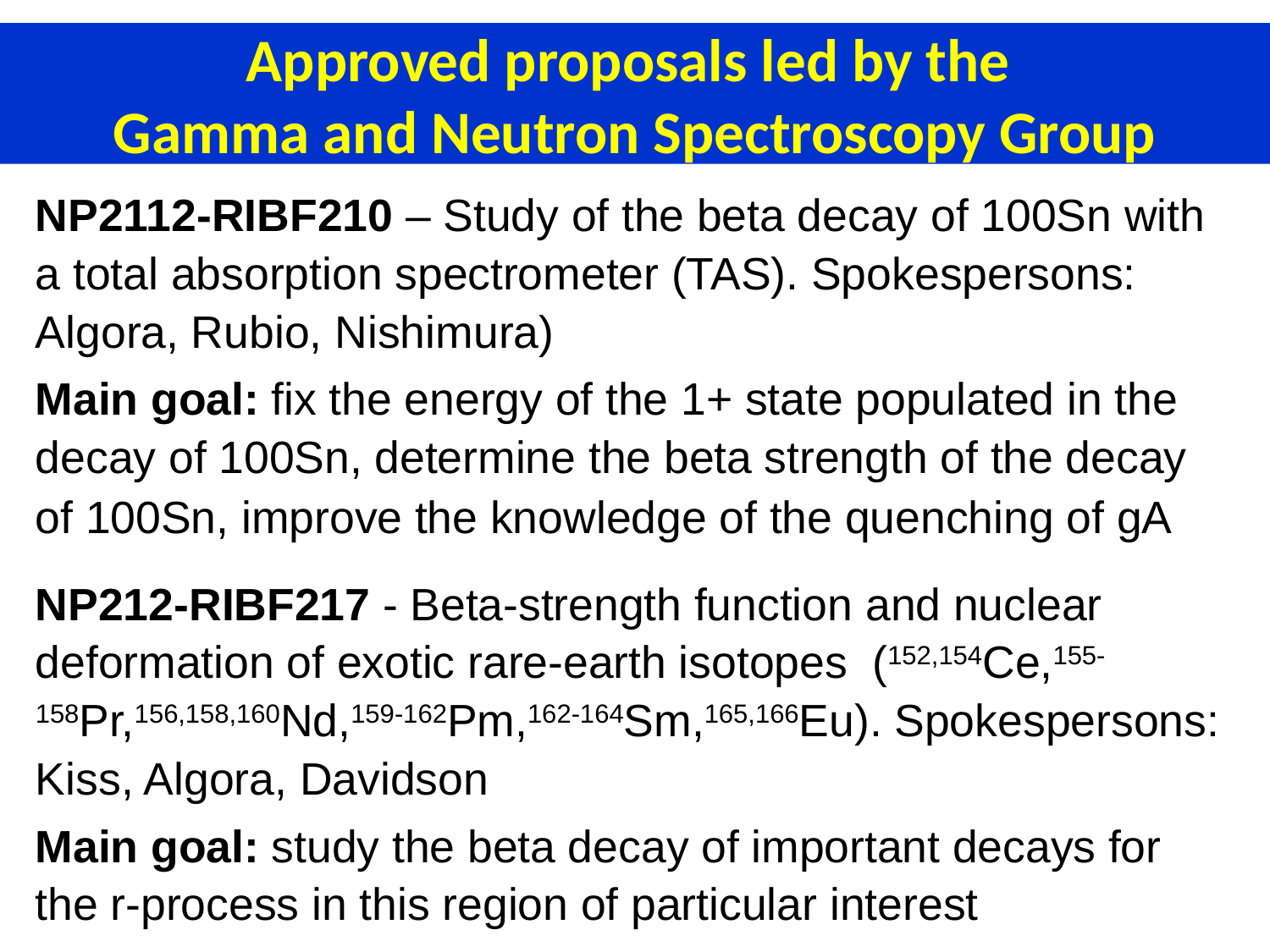

Approved proposals led by the
Gamma and Neutron Spectroscopy Group
NP2112-RIBF210 – Study of the beta decay of 100Sn with a total absorption spectrometer (TAS). Spokespersons: Algora, Rubio, Nishimura)
Main goal: fix the energy of the 1+ state populated in the decay of 100Sn, determine the beta strength of the decay of 100Sn, improve the knowledge of the quenching of gA

NP212-RIBF217 - Beta-strength function and nuclear deformation of exotic rare-earth isotopes  (152,154Ce,155-158Pr,156,158,160Nd,159-162Pm,162-164Sm,165,166Eu). Spokespersons: Kiss, Algora, Davidson
Main goal: study the beta decay of important decays for the r-process in this region of particular interest